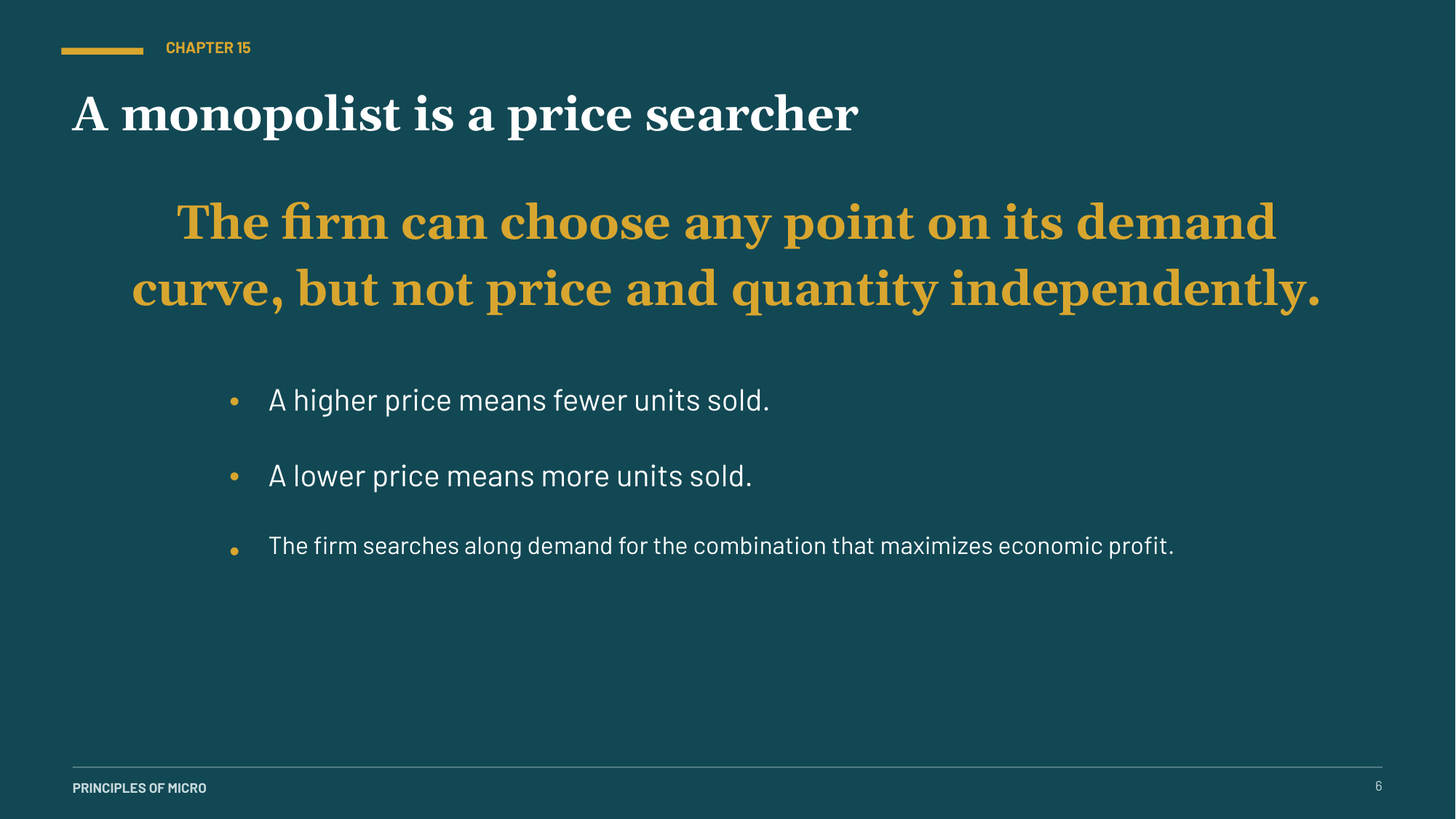

CHAPTER 15

A monopolist is a price searcher
The firm can choose any point on its demand curve, but not price and quantity independently.
•
A higher price means fewer units sold.
•
A lower price means more units sold.
•
The firm searches along demand for the combination that maximizes economic profit.

6
PRINCIPLES OF MICRO